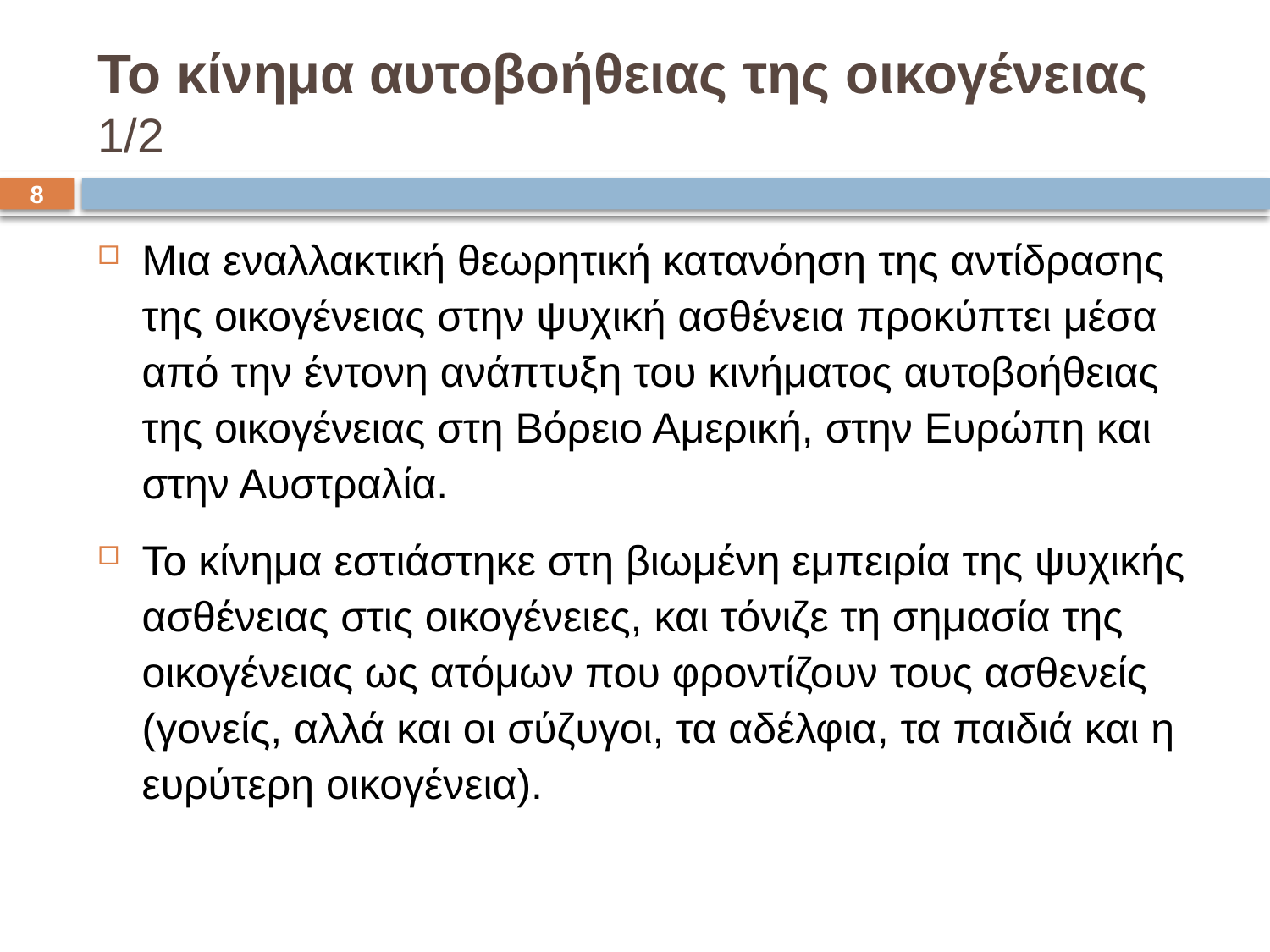

# Το κίνημα αυτοβοήθειας της οικογένειας 1/2
8
Μια εναλλακτική θεωρητική κατανόηση της αντίδρασης της οικογένειας στην ψυχική ασθένεια προκύπτει μέσα από την έντονη ανάπτυξη του κινήματος αυτοβοήθειας της οικογένειας στη Βόρειο Αμερική, στην Ευρώπη και στην Αυστραλία.
Το κίνημα εστιάστηκε στη βιωμένη εμπειρία της ψυχικής ασθένειας στις οικογένειες, και τόνιζε τη σημασία της οικογένειας ως ατόμων που φροντίζουν τους ασθενείς (γονείς, αλλά και οι σύζυγοι, τα αδέλφια, τα παιδιά και η ευρύτερη οικογένεια).